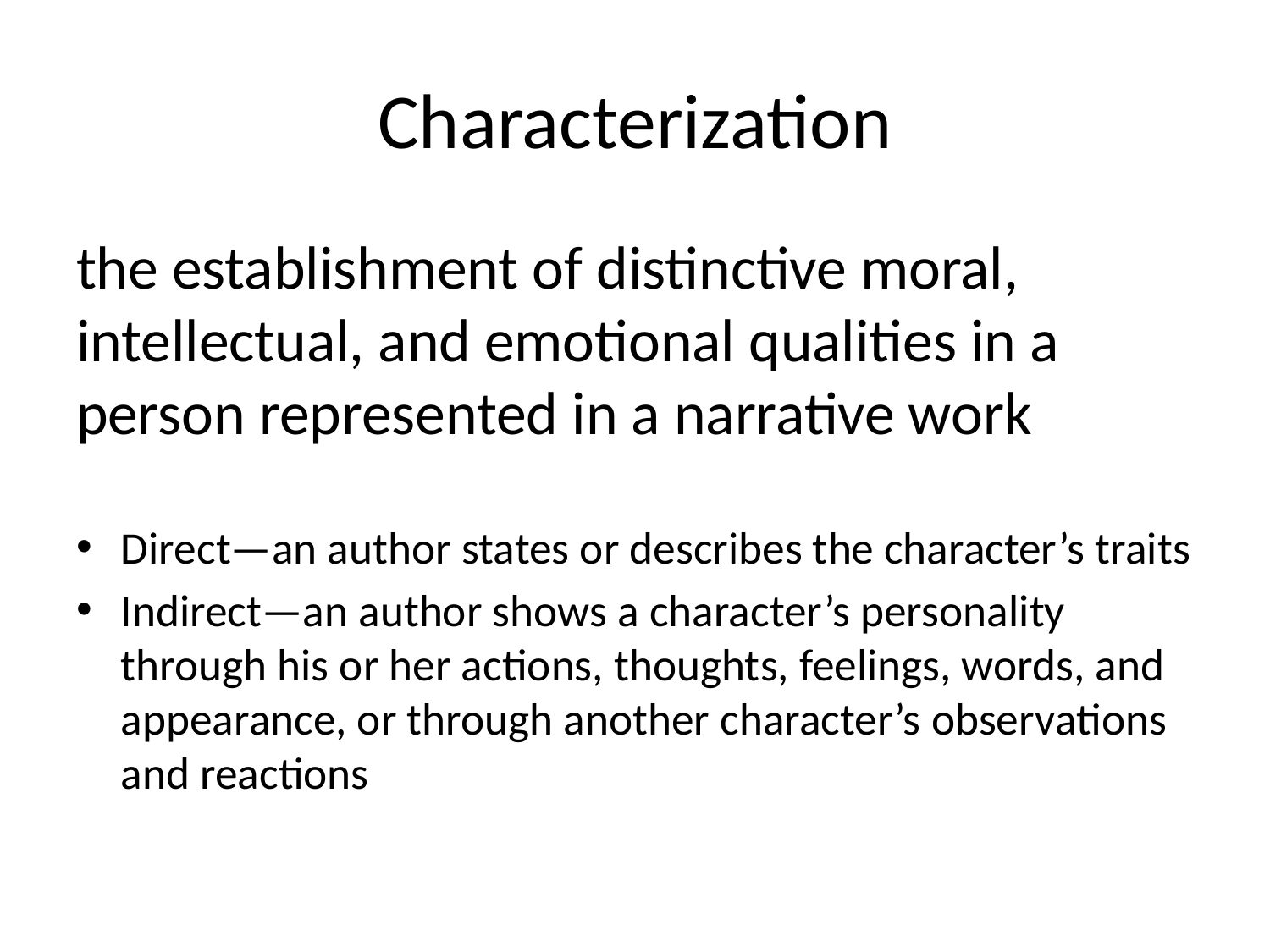

# Characterization
the establishment of distinctive moral, intellectual, and emotional qualities in a person represented in a narrative work

Direct—an author states or describes the character’s traits
Indirect—an author shows a character’s personality through his or her actions, thoughts, feelings, words, and appearance, or through another character’s observations and reactions